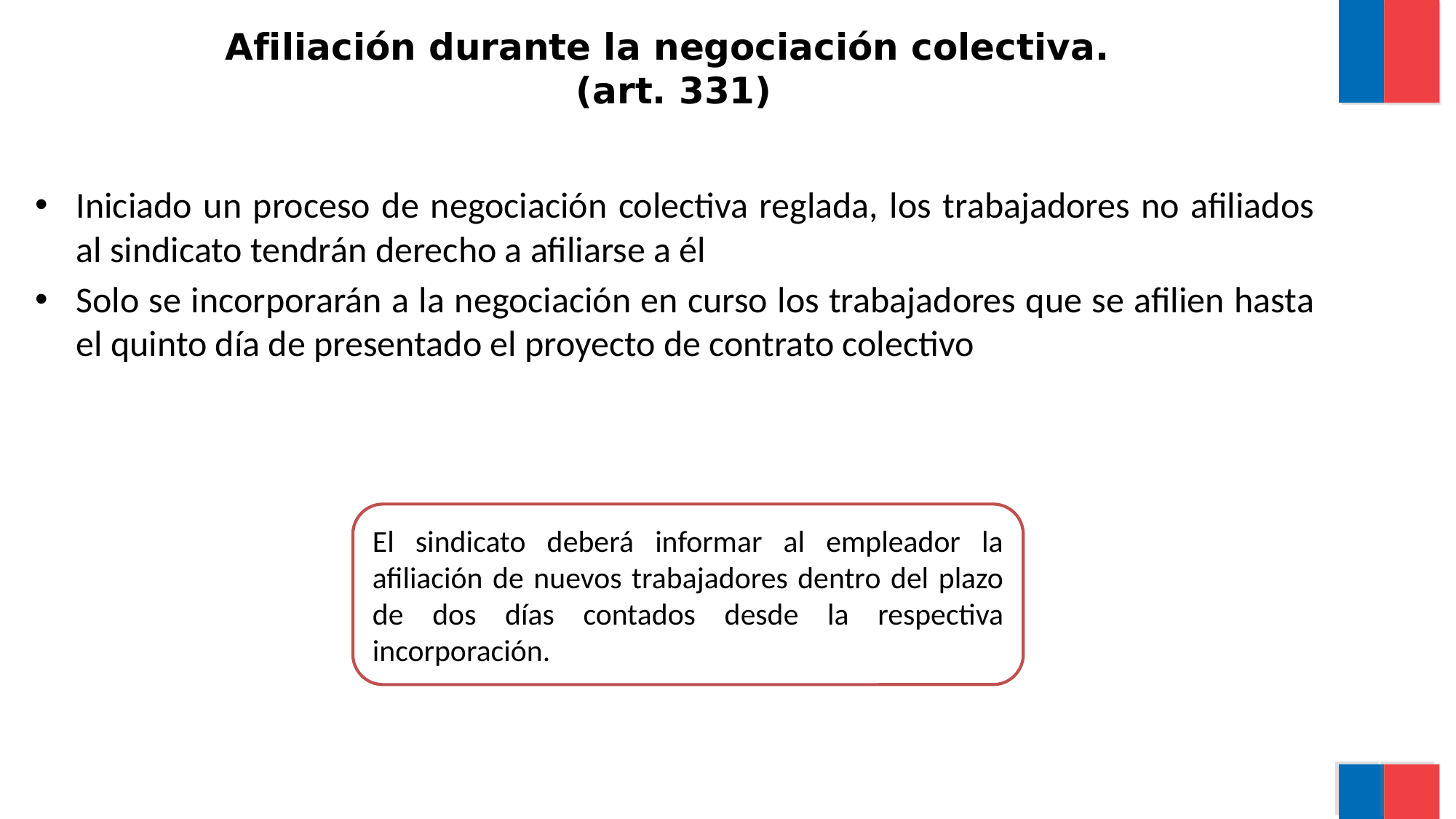

# Afiliación durante la negociación colectiva. (art. 331)
Iniciado un proceso de negociación colectiva reglada, los trabajadores no afiliados al sindicato tendrán derecho a afiliarse a él
Solo se incorporarán a la negociación en curso los trabajadores que se afilien hasta el quinto día de presentado el proyecto de contrato colectivo
El sindicato deberá informar al empleador la afiliación de nuevos trabajadores dentro del plazo de dos días contados desde la respectiva incorporación.